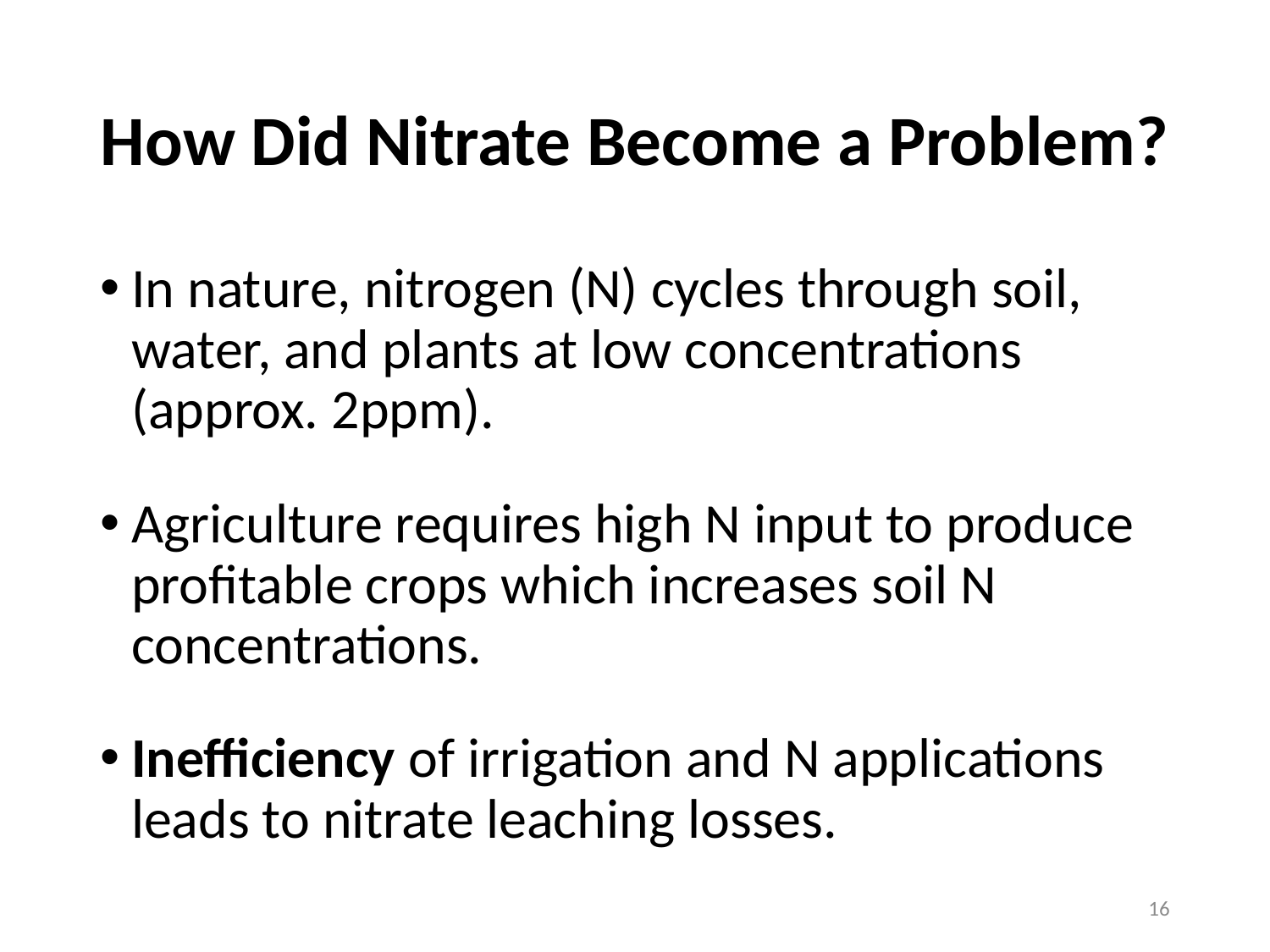

# How Did Nitrate Become a Problem?
In nature, nitrogen (N) cycles through soil, water, and plants at low concentrations (approx. 2ppm).

Agriculture requires high N input to produce profitable crops which increases soil N concentrations.

Inefficiency of irrigation and N applications leads to nitrate leaching losses.

16